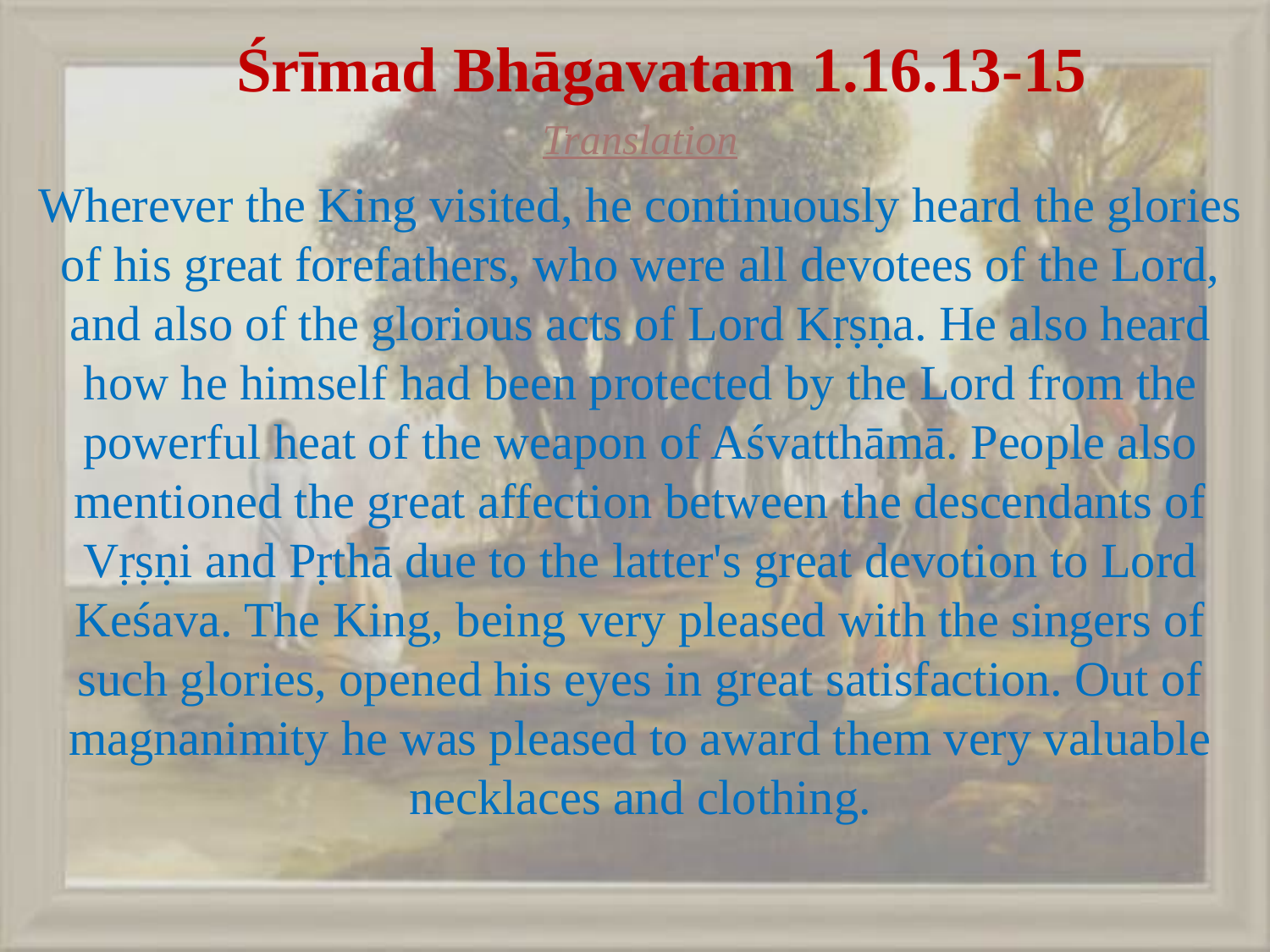

# Śrīmad Bhāgavatam 1.16.13-15
Translation
Wherever the King visited, he continuously heard the glories of his great forefathers, who were all devotees of the Lord, and also of the glorious acts of Lord Kṛṣṇa. He also heard how he himself had been protected by the Lord from the powerful heat of the weapon of Aśvatthāmā. People also mentioned the great affection between the descendants of Vṛṣṇi and Pṛthā due to the latter's great devotion to Lord Keśava. The King, being very pleased with the singers of such glories, opened his eyes in great satisfaction. Out of magnanimity he was pleased to award them very valuable necklaces and clothing.